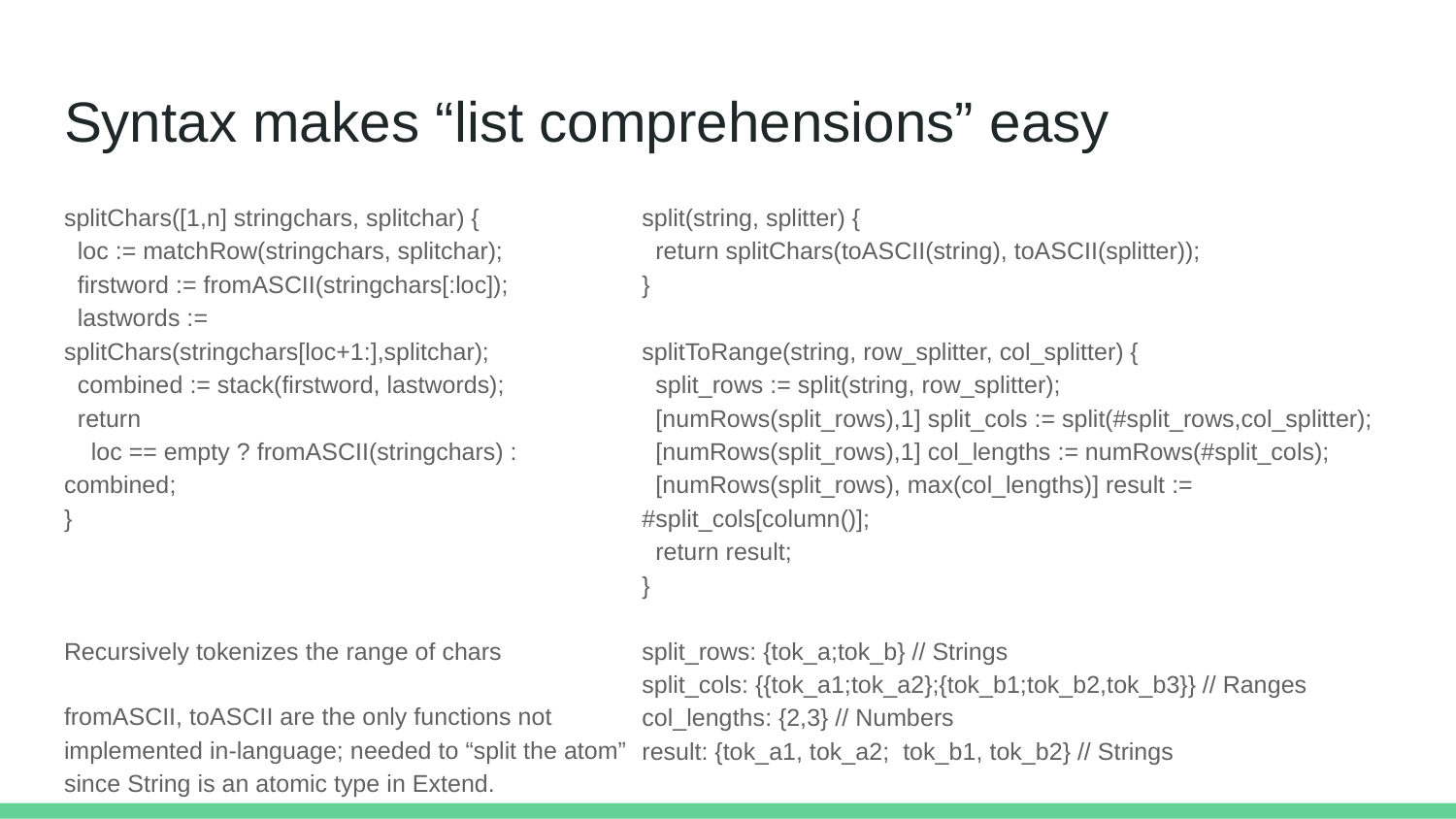

# Syntax makes “list comprehensions” easy
splitChars([1,n] stringchars, splitchar) {
  loc := matchRow(stringchars, splitchar);
  firstword := fromASCII(stringchars[:loc]);
  lastwords := splitChars(stringchars[loc+1:],splitchar);
  combined := stack(firstword, lastwords);
  return
    loc == empty ? fromASCII(stringchars) : combined;
}
Recursively tokenizes the range of chars
fromASCII, toASCII are the only functions not implemented in-language; needed to “split the atom” since String is an atomic type in Extend.

split(string, splitter) {
  return splitChars(toASCII(string), toASCII(splitter));
}
splitToRange(string, row_splitter, col_splitter) {
  split_rows := split(string, row_splitter);
  [numRows(split_rows),1] split_cols := split(#split_rows,col_splitter);
  [numRows(split_rows),1] col_lengths := numRows(#split_cols);
  [numRows(split_rows), max(col_lengths)] result := #split_cols[column()];
  return result;
}
split_rows: {tok_a;tok_b} // Strings
split_cols: {{tok_a1;tok_a2};{tok_b1;tok_b2,tok_b3}} // Ranges
col_lengths: {2,3} // Numbers
result: {tok_a1, tok_a2;  tok_b1, tok_b2} // Strings